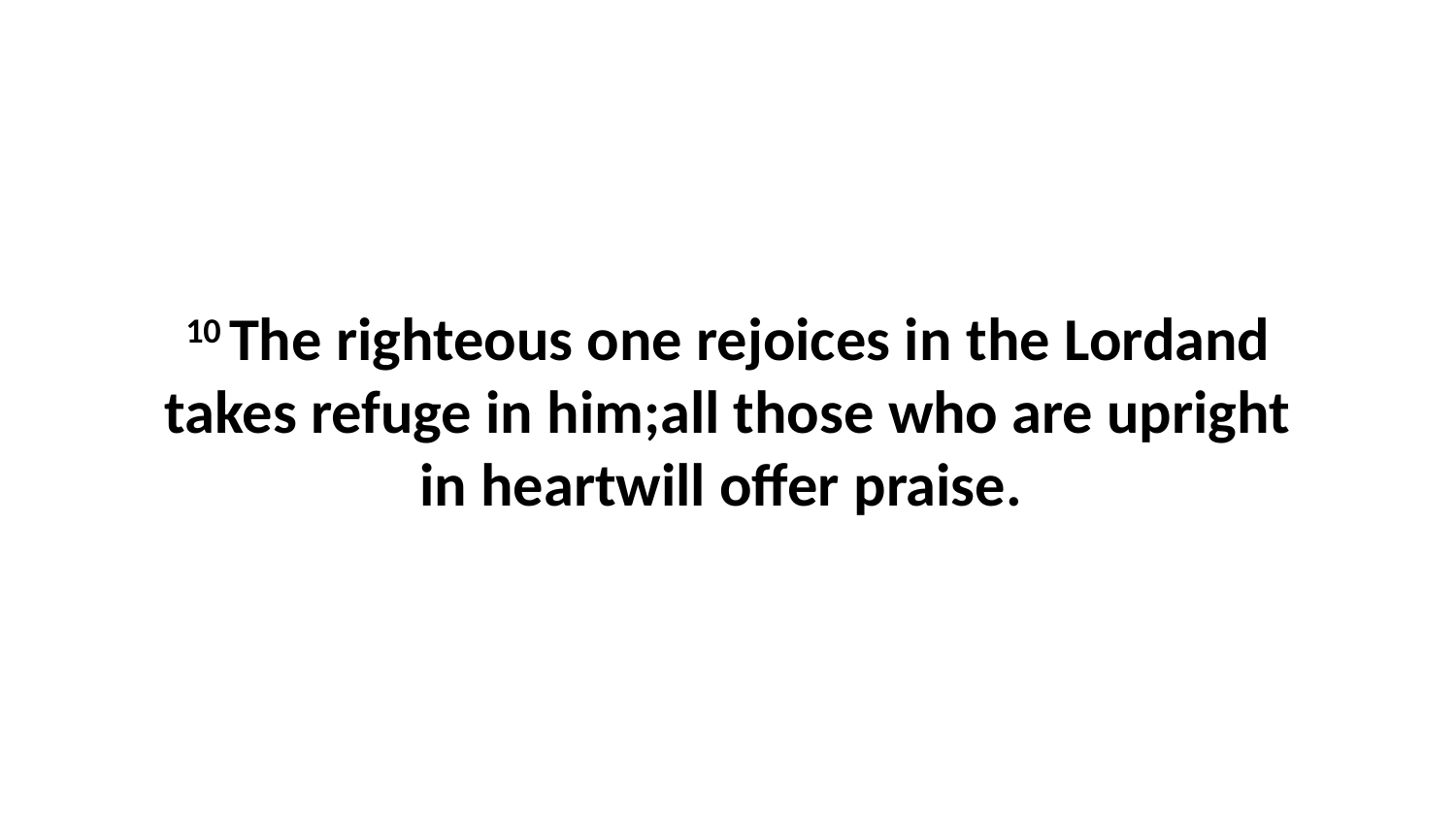

10 The righteous one rejoices in the Lordand takes refuge in him;all those who are upright in heartwill offer praise.